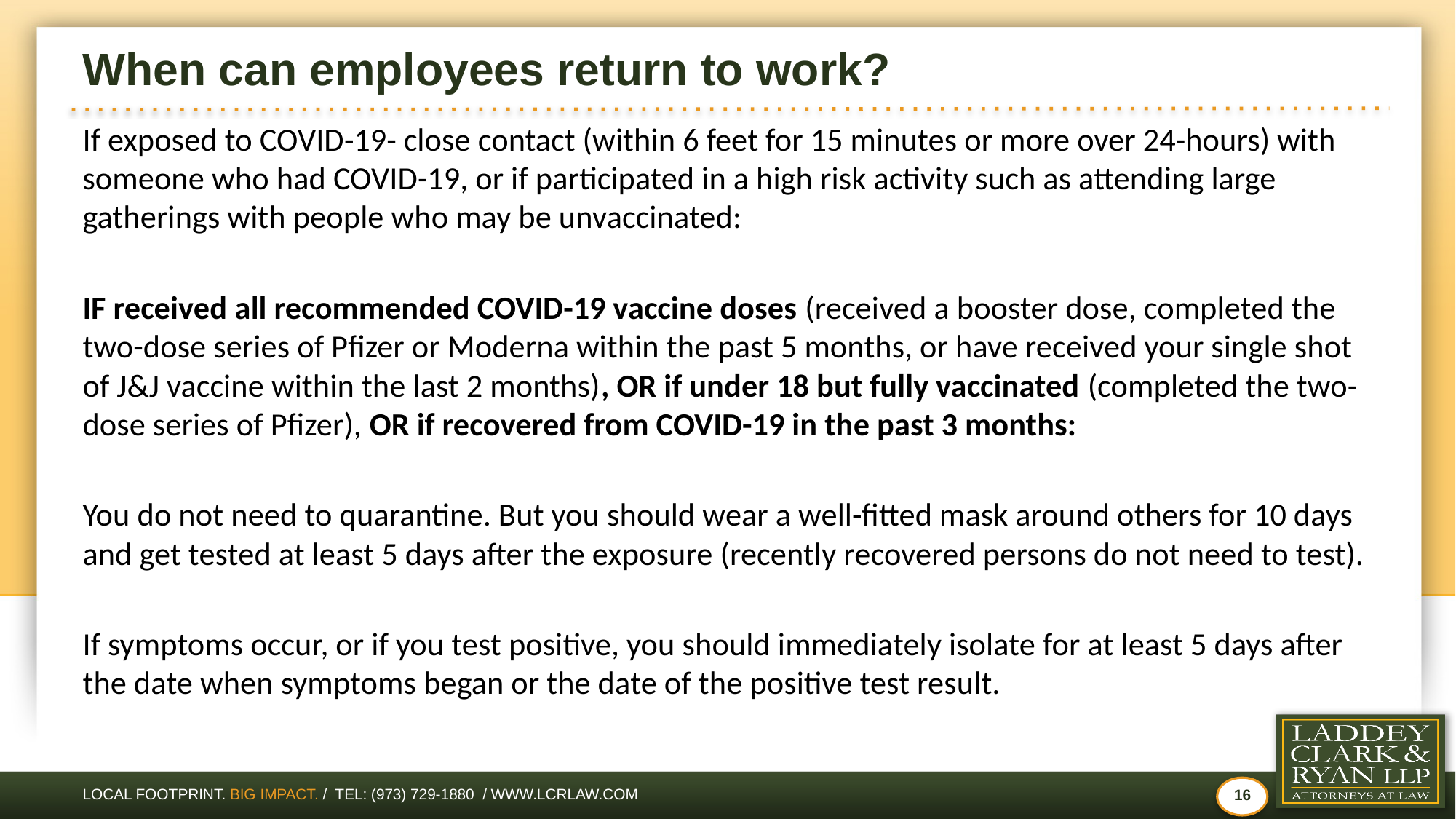

# When can employees return to work?
If exposed to COVID-19- close contact (within 6 feet for 15 minutes or more over 24-hours) with someone who had COVID-19, or if participated in a high risk activity such as attending large gatherings with people who may be unvaccinated:

IF received all recommended COVID-19 vaccine doses (received a booster dose, completed the two-dose series of Pfizer or Moderna within the past 5 months, or have received your single shot of J&J vaccine within the last 2 months), OR if under 18 but fully vaccinated (completed the two-dose series of Pfizer), OR if recovered from COVID-19 in the past 3 months:

You do not need to quarantine. But you should wear a well-fitted mask around others for 10 days and get tested at least 5 days after the exposure (recently recovered persons do not need to test).

If symptoms occur, or if you test positive, you should immediately isolate for at least 5 days after the date when symptoms began or the date of the positive test result.